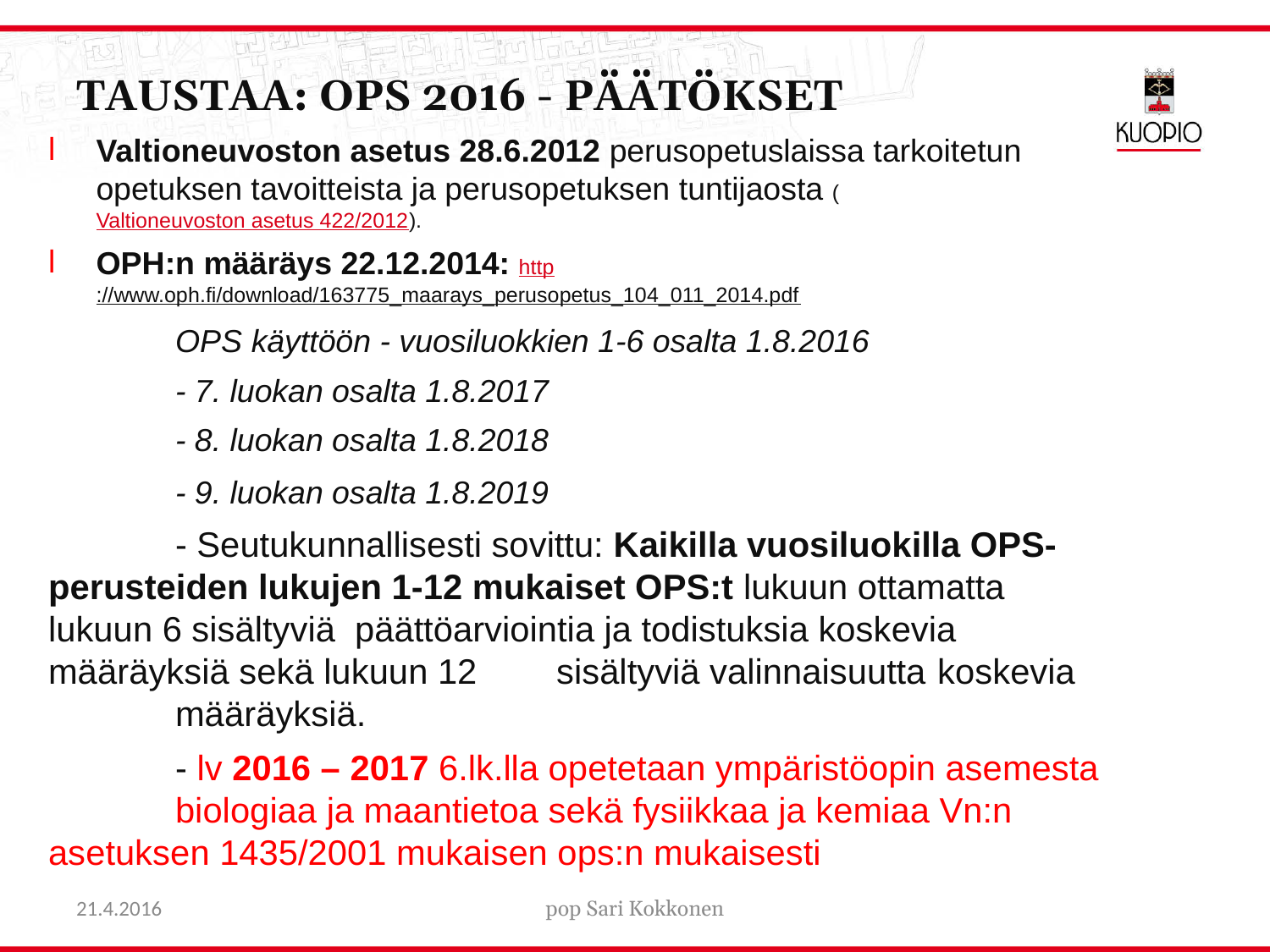

# Taustaa: OPS 2016 - päätökset
Valtioneuvoston asetus 28.6.2012 perusopetuslaissa tarkoitetun opetuksen tavoitteista ja perusopetuksen tuntijaosta (Valtioneuvoston asetus 422/2012).
OPH:n määräys 22.12.2014: http://www.oph.fi/download/163775_maarays_perusopetus_104_011_2014.pdf
	OPS käyttöön - vuosiluokkien 1-6 osalta 1.8.2016
	- 7. luokan osalta 1.8.2017
	- 8. luokan osalta 1.8.2018
	- 9. luokan osalta 1.8.2019
 	- Seutukunnallisesti sovittu: Kaikilla vuosiluokilla OPS-	perusteiden lukujen 1-12 mukaiset OPS:t lukuun ottamatta 	lukuun 6 sisältyviä  päättöarviointia ja todistuksia koskevia 	määräyksiä sekä lukuun 12 	sisältyviä valinnaisuutta 	koskevia 	määräyksiä.
	- lv 2016 – 2017 6.lk.lla opetetaan ympäristöopin asemesta 	biologiaa ja maantietoa sekä fysiikkaa ja kemiaa Vn:n 	asetuksen 1435/2001 mukaisen ops:n mukaisesti

21.4.2016
pop Sari Kokkonen